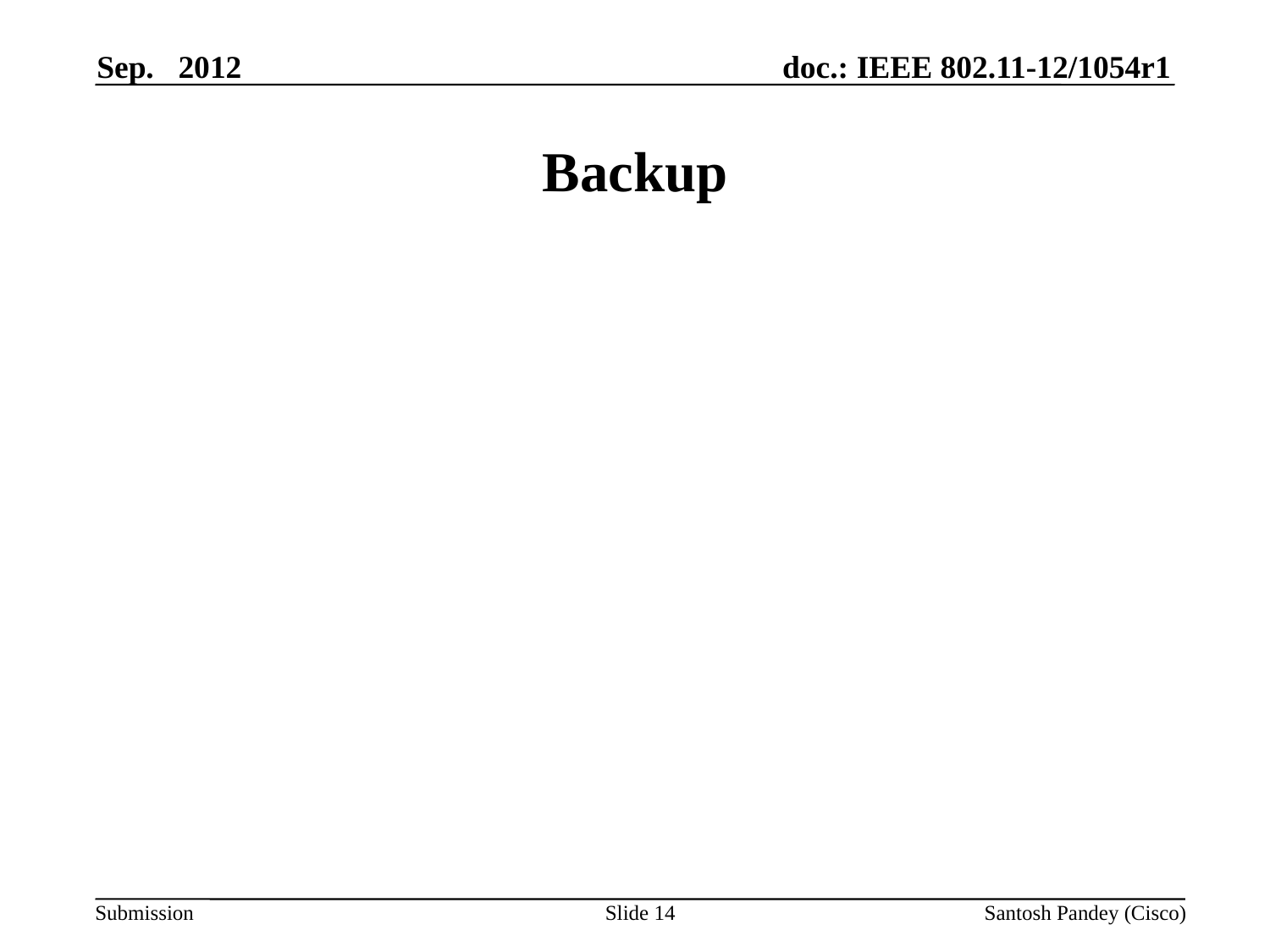

Sep.   2012
# Backup
Slide 14
Santosh Pandey (Cisco)